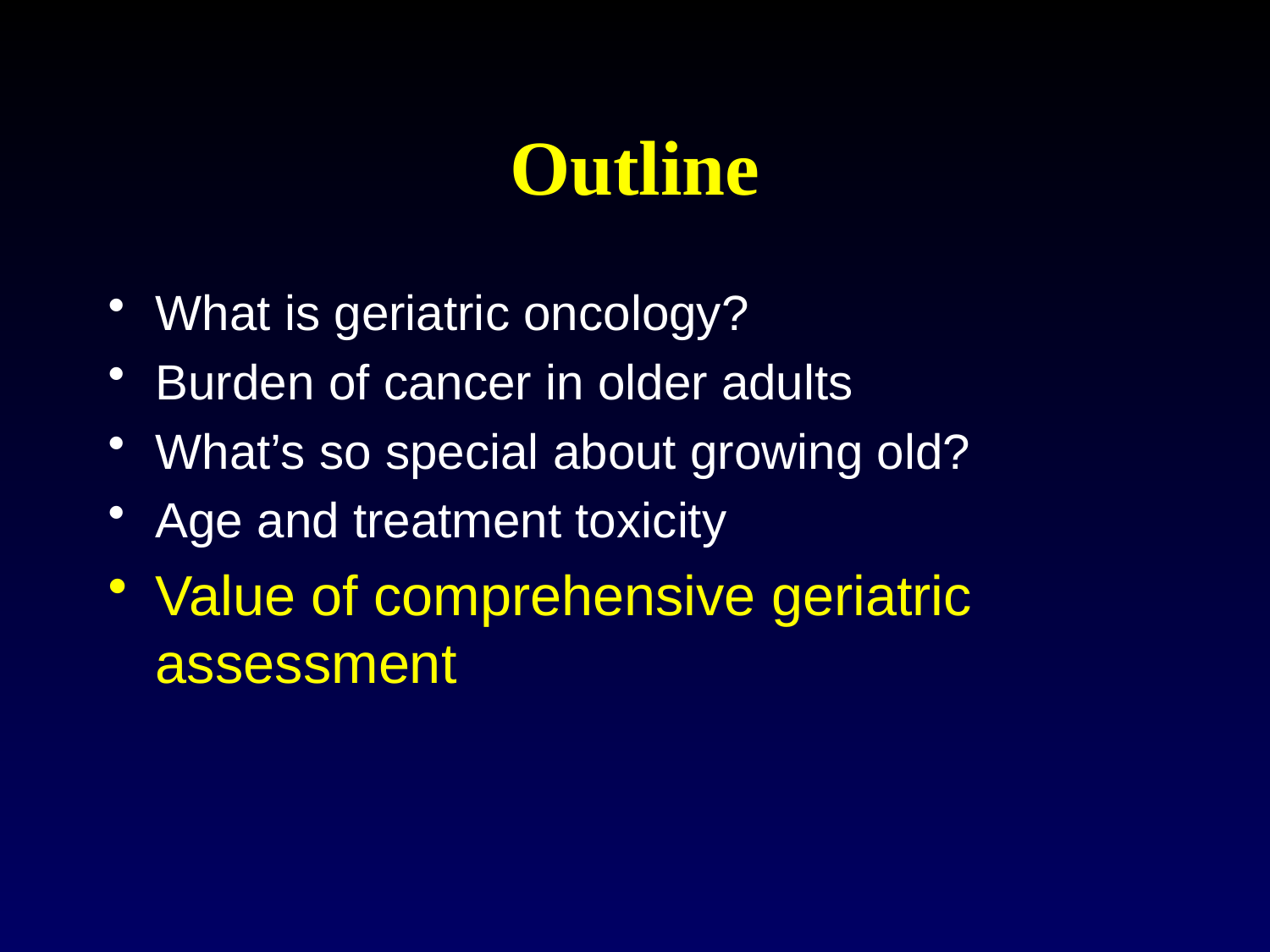

# Outline
What is geriatric oncology?
Burden of cancer in older adults
What’s so special about growing old?
Age and treatment toxicity
Value of comprehensive geriatric assessment